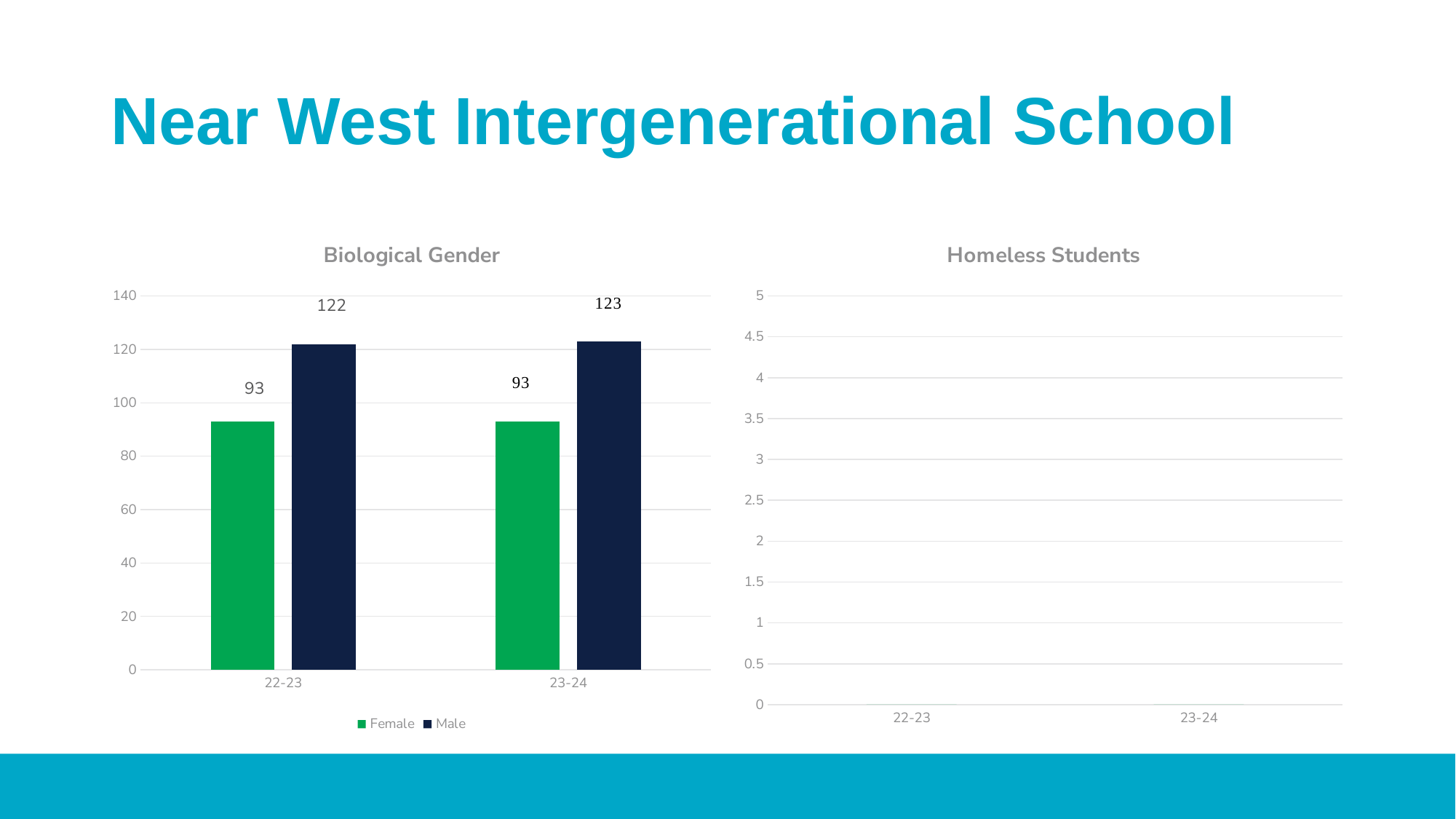

# Near West Intergenerational School

### Chart: Biological Gender

| Category | Female | Male |
|---|---|---|
| 22-23 | 93.0 | 122.0 |
| 23-24 | 93.0 | 123.0 |

### Chart:

| Category | Homeless Students |
|---|---|
| 22-23 | 0.0 |
| 23-24 | 0.0 |
122
93